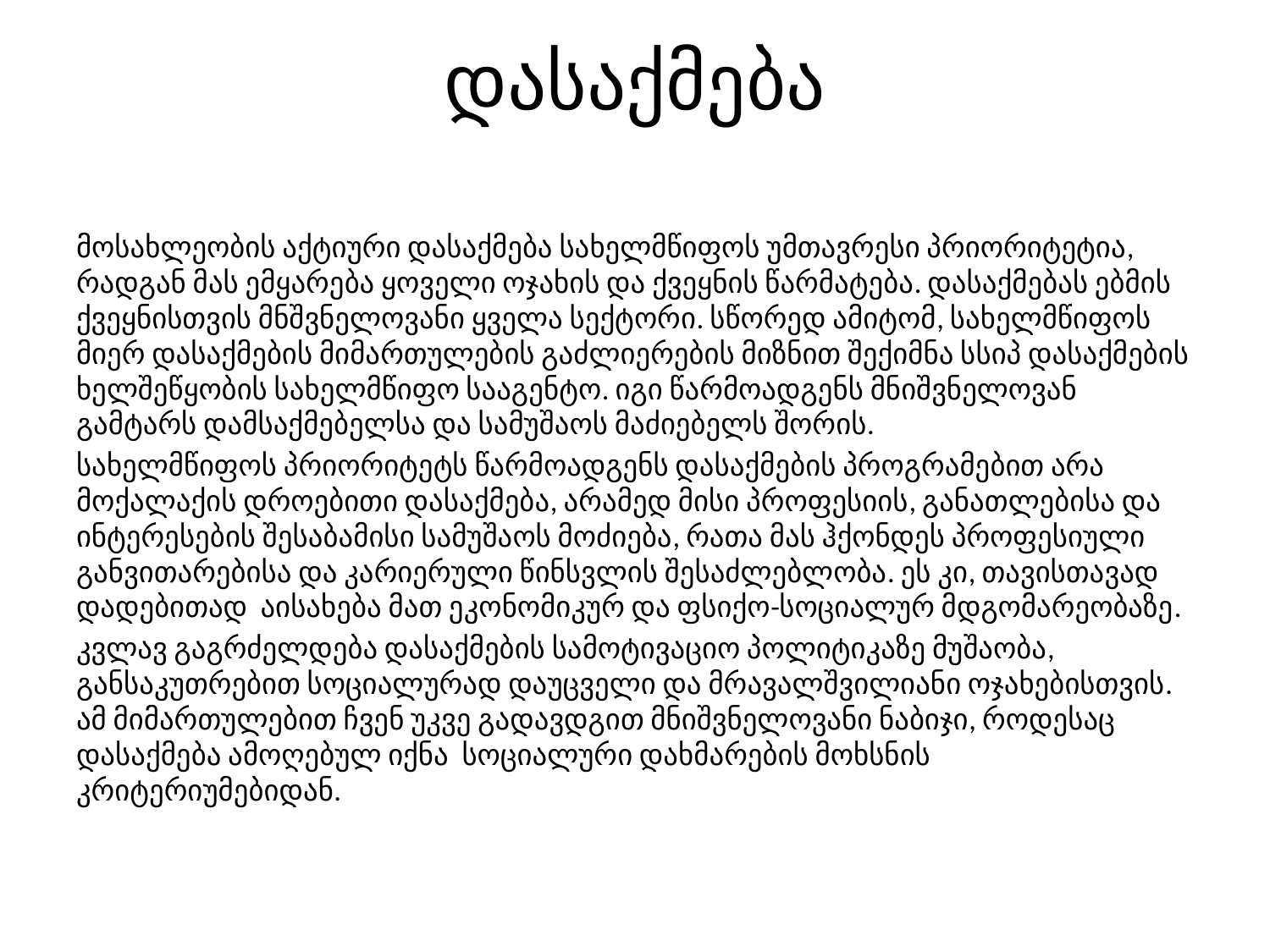

# დასაქმება
მოსახლეობის აქტიური დასაქმება სახელმწიფოს უმთავრესი პრიორიტეტია, რადგან მას ემყარება ყოველი ოჯახის და ქვეყნის წარმატება. დასაქმებას ებმის ქვეყნისთვის მნშვნელოვანი ყველა სექტორი. სწორედ ამიტომ, სახელმწიფოს მიერ დასაქმების მიმართულების გაძლიერების მიზნით შექიმნა სსიპ დასაქმების ხელშეწყობის სახელმწიფო სააგენტო. იგი წარმოადგენს მნიშვნელოვან გამტარს დამსაქმებელსა და სამუშაოს მაძიებელს შორის.
სახელმწიფოს პრიორიტეტს წარმოადგენს დასაქმების პროგრამებით არა  მოქალაქის დროებითი დასაქმება, არამედ მისი პროფესიის, განათლებისა და ინტერესების შესაბამისი სამუშაოს მოძიება, რათა მას ჰქონდეს პროფესიული განვითარებისა და კარიერული წინსვლის შესაძლებლობა. ეს კი, თავისთავად დადებითად  აისახება მათ ეკონომიკურ და ფსიქო-სოციალურ მდგომარეობაზე.
კვლავ გაგრძელდება დასაქმების სამოტივაციო პოლიტიკაზე მუშაობა, განსაკუთრებით სოციალურად დაუცველი და მრავალშვილიანი ოჯახებისთვის. ამ მიმართულებით ჩვენ უკვე გადავდგით მნიშვნელოვანი ნაბიჯი, როდესაც დასაქმება ამოღებულ იქნა  სოციალური დახმარების მოხსნის კრიტერიუმებიდან.